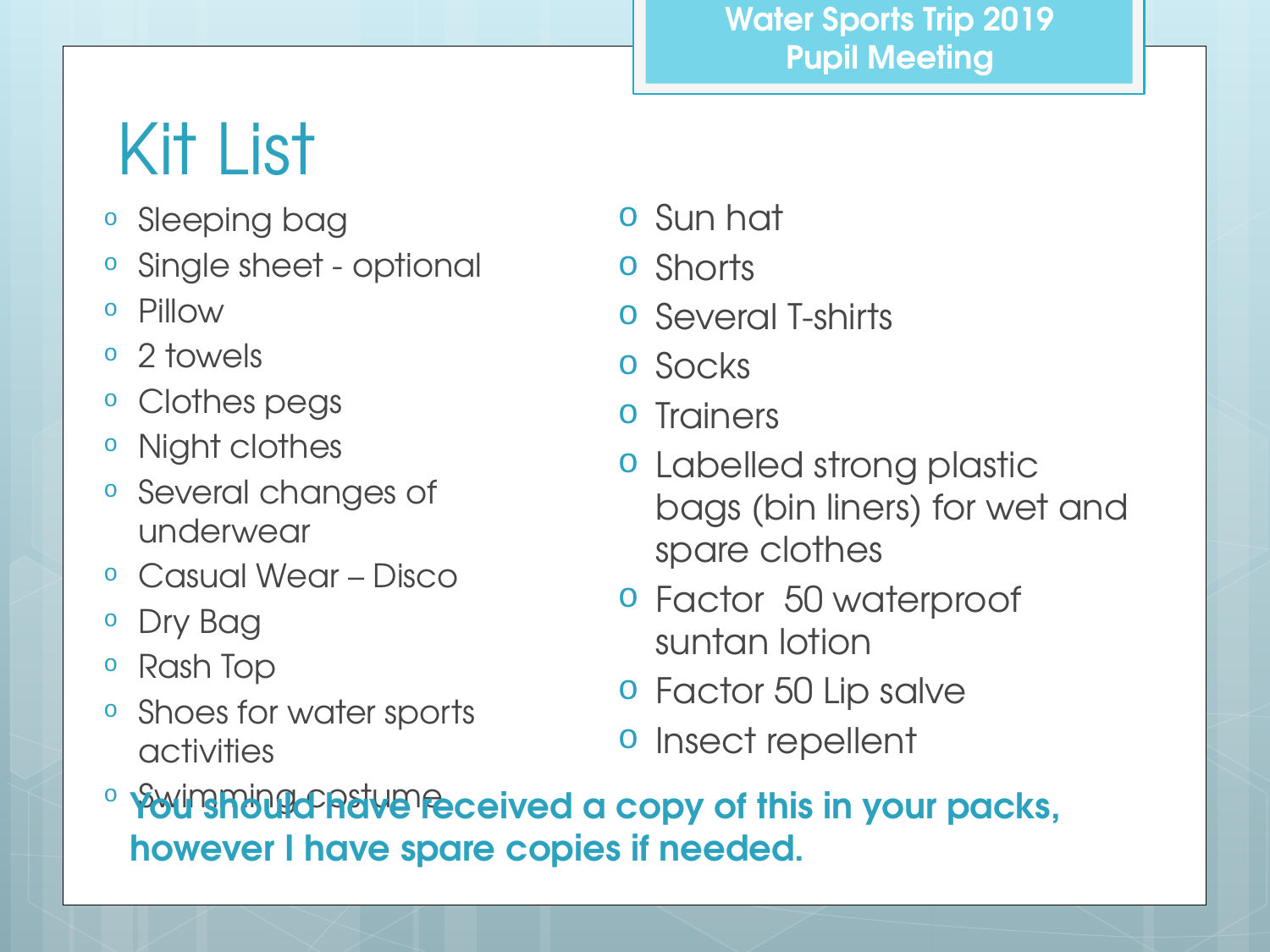

Water Sports Trip 2019
Pupil Meeting
# Kit List
Sun hat
Shorts
Several T-shirts
Socks
Trainers
Labelled strong plastic bags (bin liners) for wet and spare clothes
Factor  50 waterproof suntan lotion
Factor 50 Lip salve
Insect repellent

Sleeping bag
Single sheet - optional
Pillow
2 towels
Clothes pegs
Night clothes
Several changes of underwear
Casual Wear – Disco
Dry Bag
Rash Top
Shoes for water sports activities
Swimming costume

You should have received a copy of this in your packs, however I have spare copies if needed.